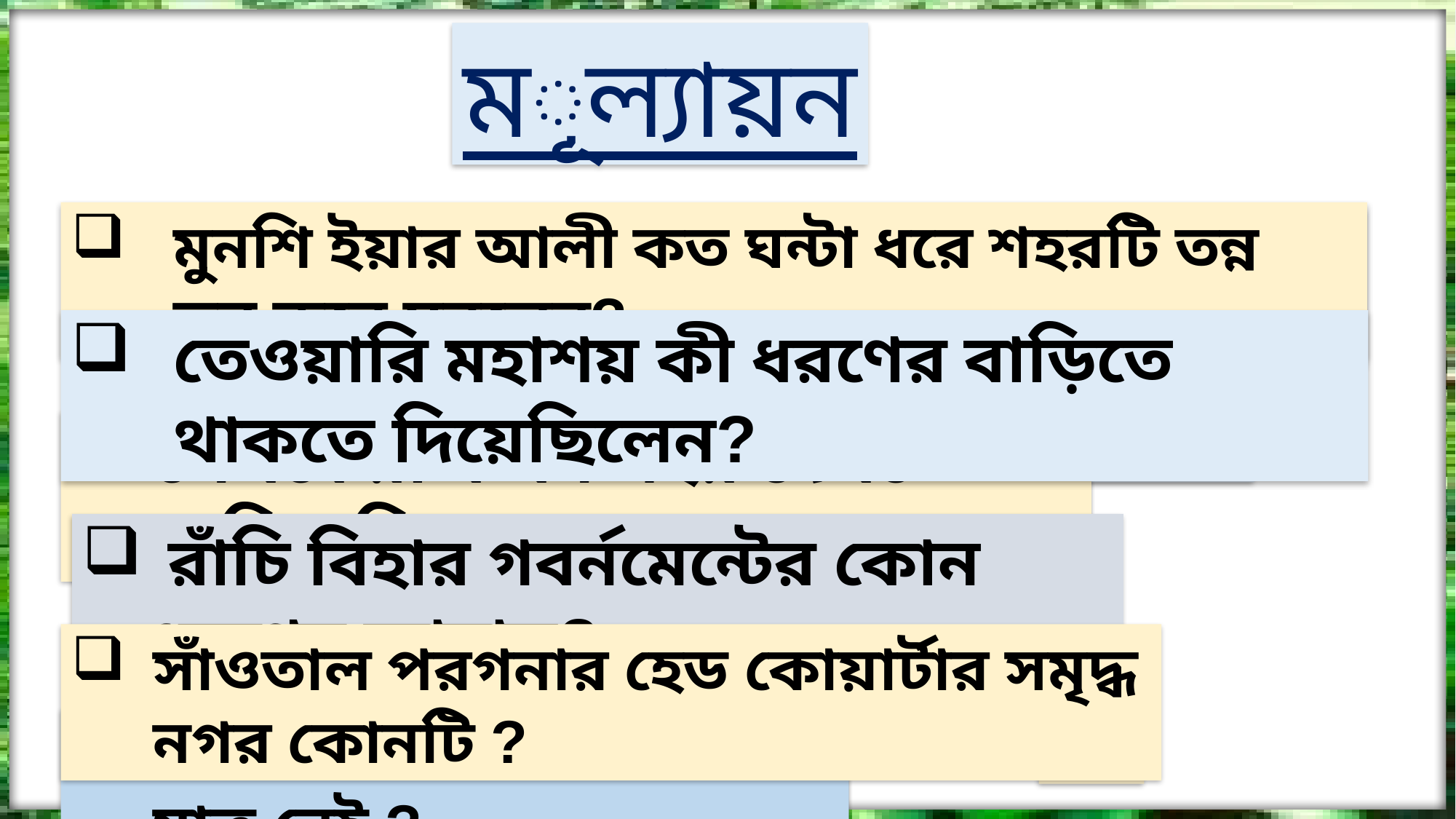

মূল্যায়ন
মুনশি ইয়ার আলী কত ঘন্টা ধরে শহরটি তন্ন তন্ন করে ঘুরলেন?
দুই ঘন্টা
তেওয়ারি মহাশয় কী ধরণের বাড়িতে থাকতে দিয়েছিলেন?
ইউরোপীয় ধরনের কুঠীতে
সকালে
লেখকেরা কখন শহর দেখতে বেরিয়েছিলেন ?
 রাঁচি বিহার গবর্নমেন্টের কোন ধরণের আবাস?
গ্রীষ্মাবাস
সাঁওতাল পরগনার হেড কোয়ার্টার সমৃদ্ধ নগর কোনটি ?
রাঁচি
কোথায় শ্যামলতার চিহ্ন মাত্র নেই ?
পাষাণ পাহাড়ের বুকে